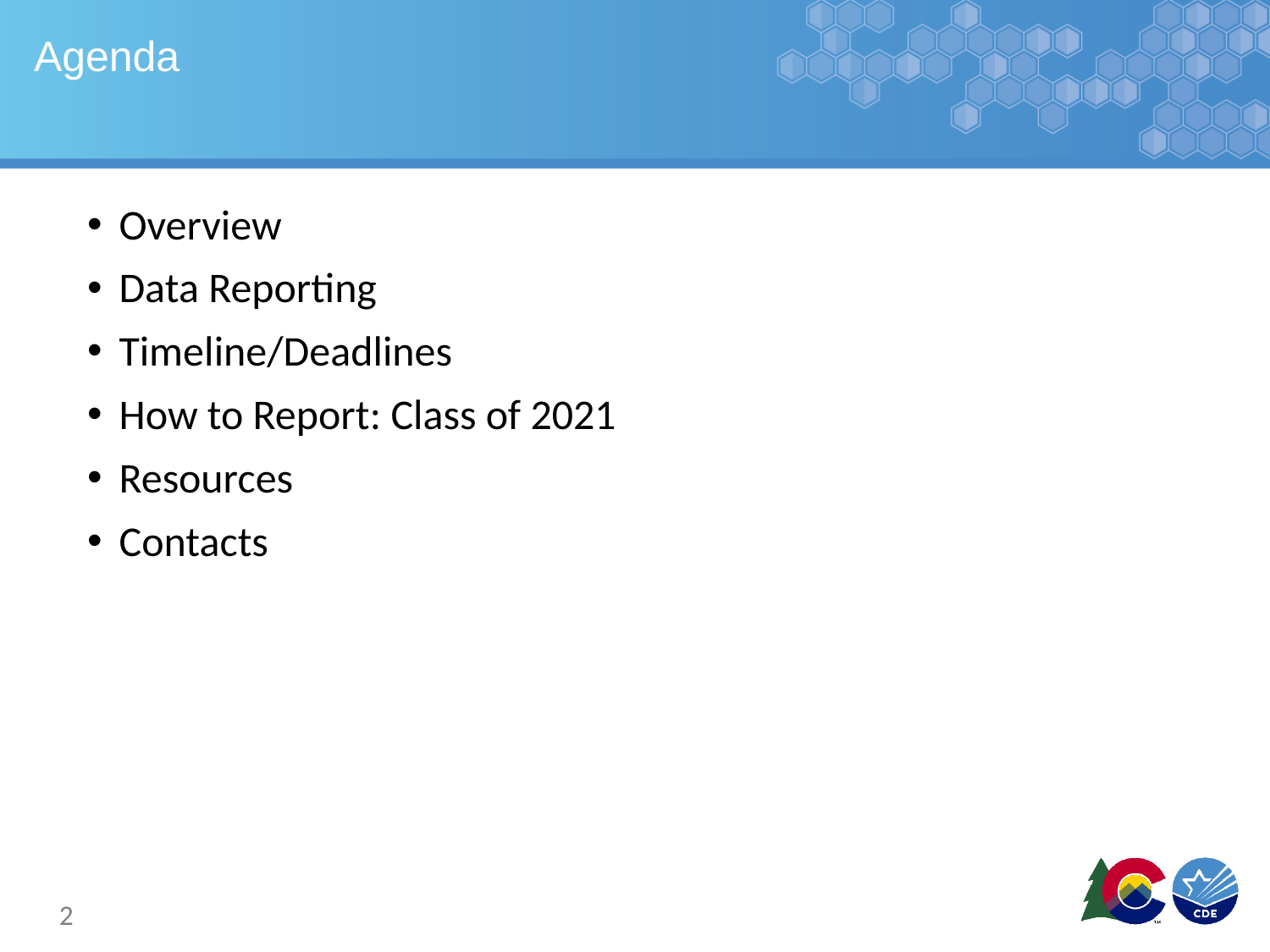

# Agenda
Overview
Data Reporting
Timeline/Deadlines
How to Report: Class of 2021
Resources
Contacts
2